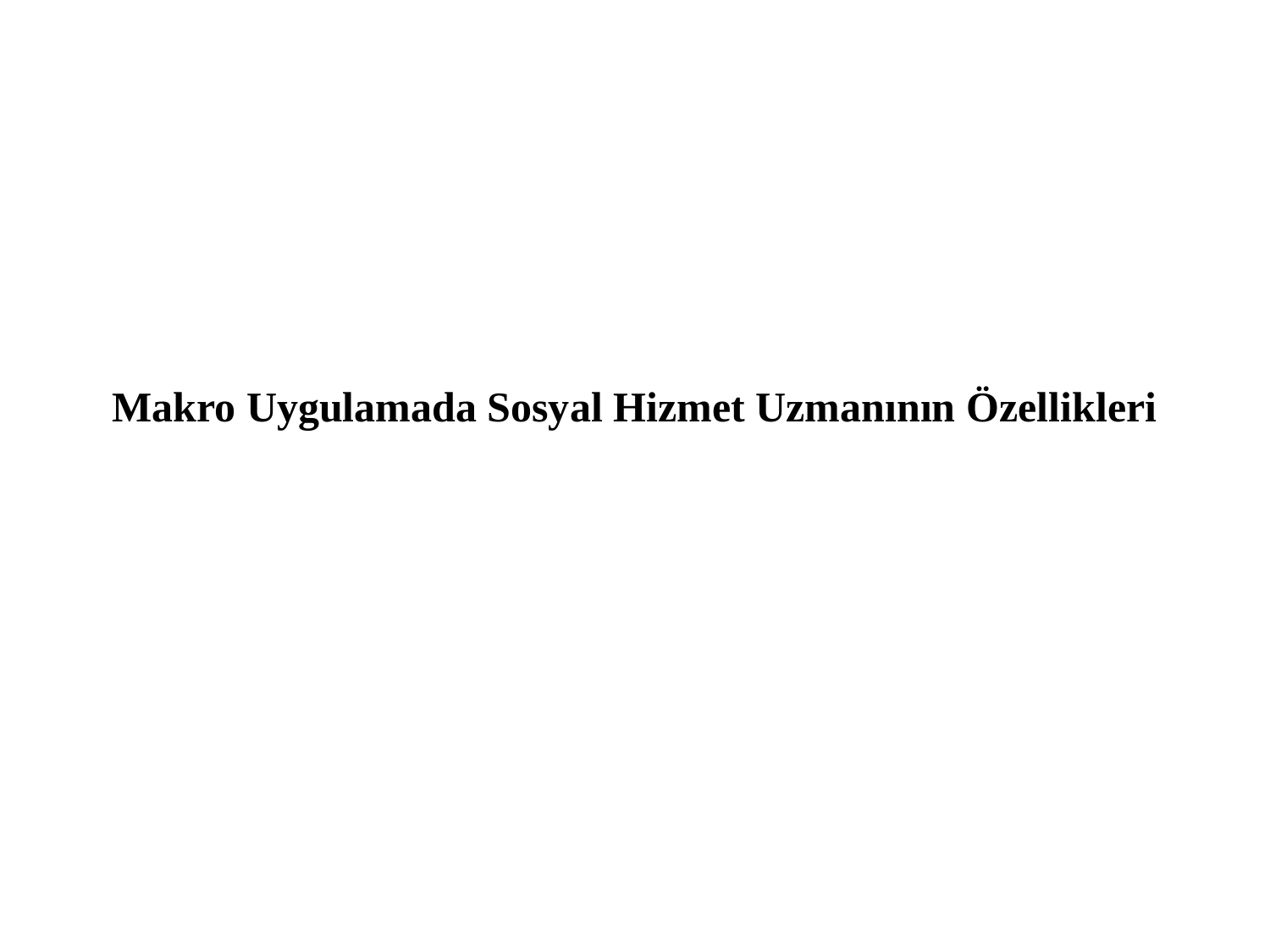

# Makro Uygulamada Sosyal Hizmet Uzmanının Özellikleri